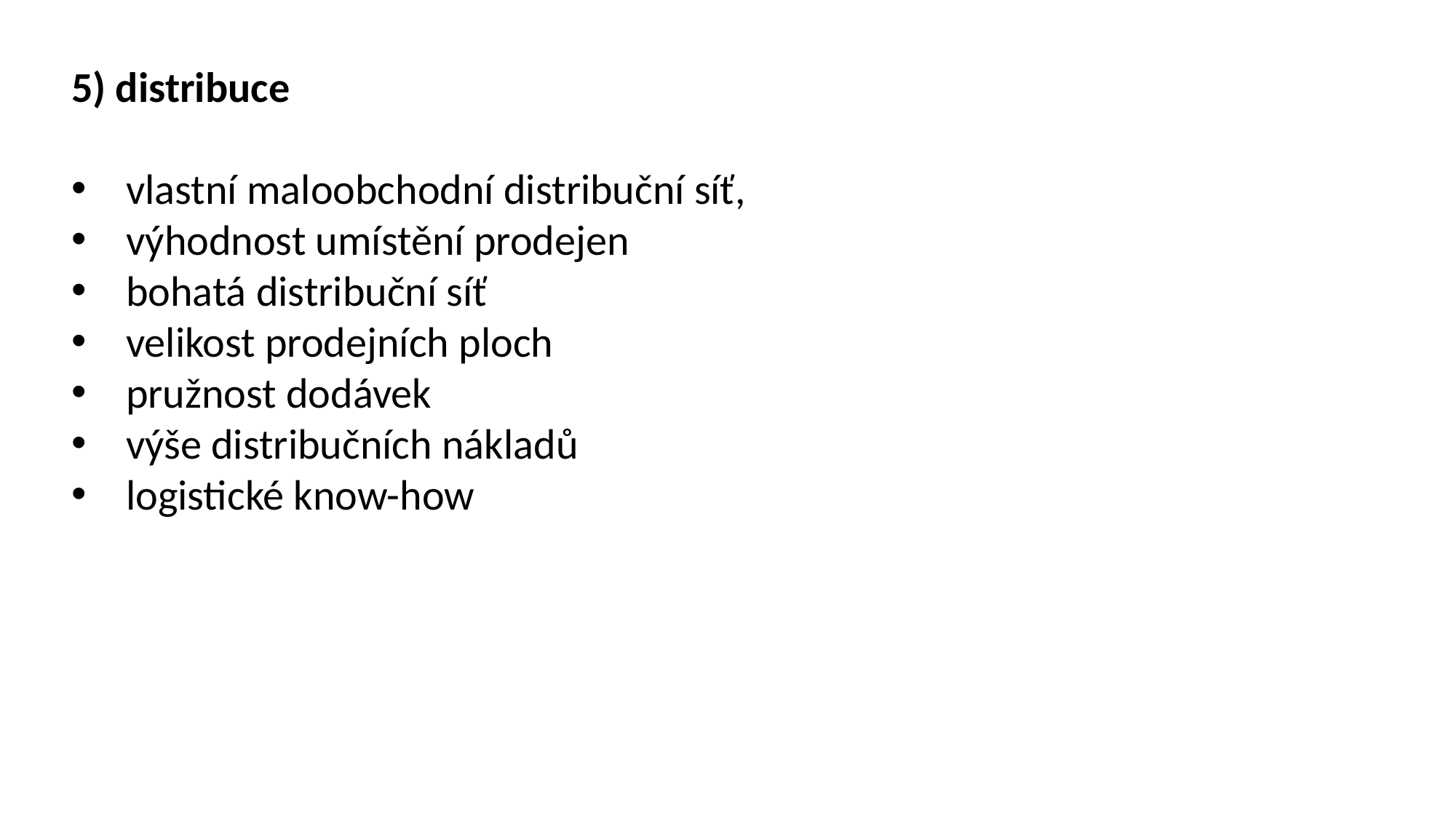

5) distribuce

vlastní maloobchodní distribuční síť,
výhodnost umístění prodejen
bohatá distribuční síť
velikost prodejních ploch
pružnost dodávek
výše distribučních nákladů
logistické know-how